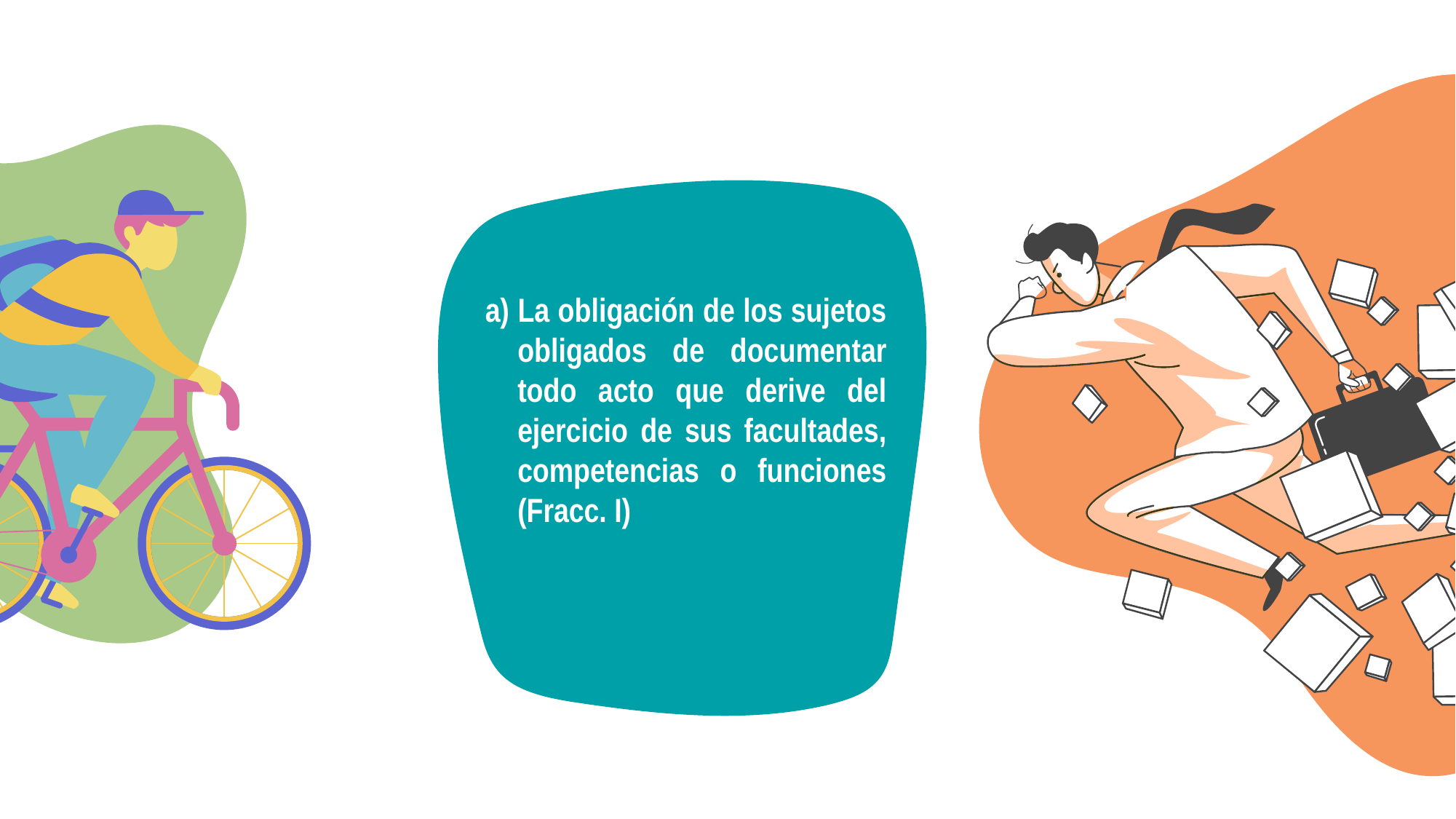

a) La obligación de los sujetos obligados de documentar todo acto que derive del ejercicio de sus facultades, competencias o funciones (Fracc. I)